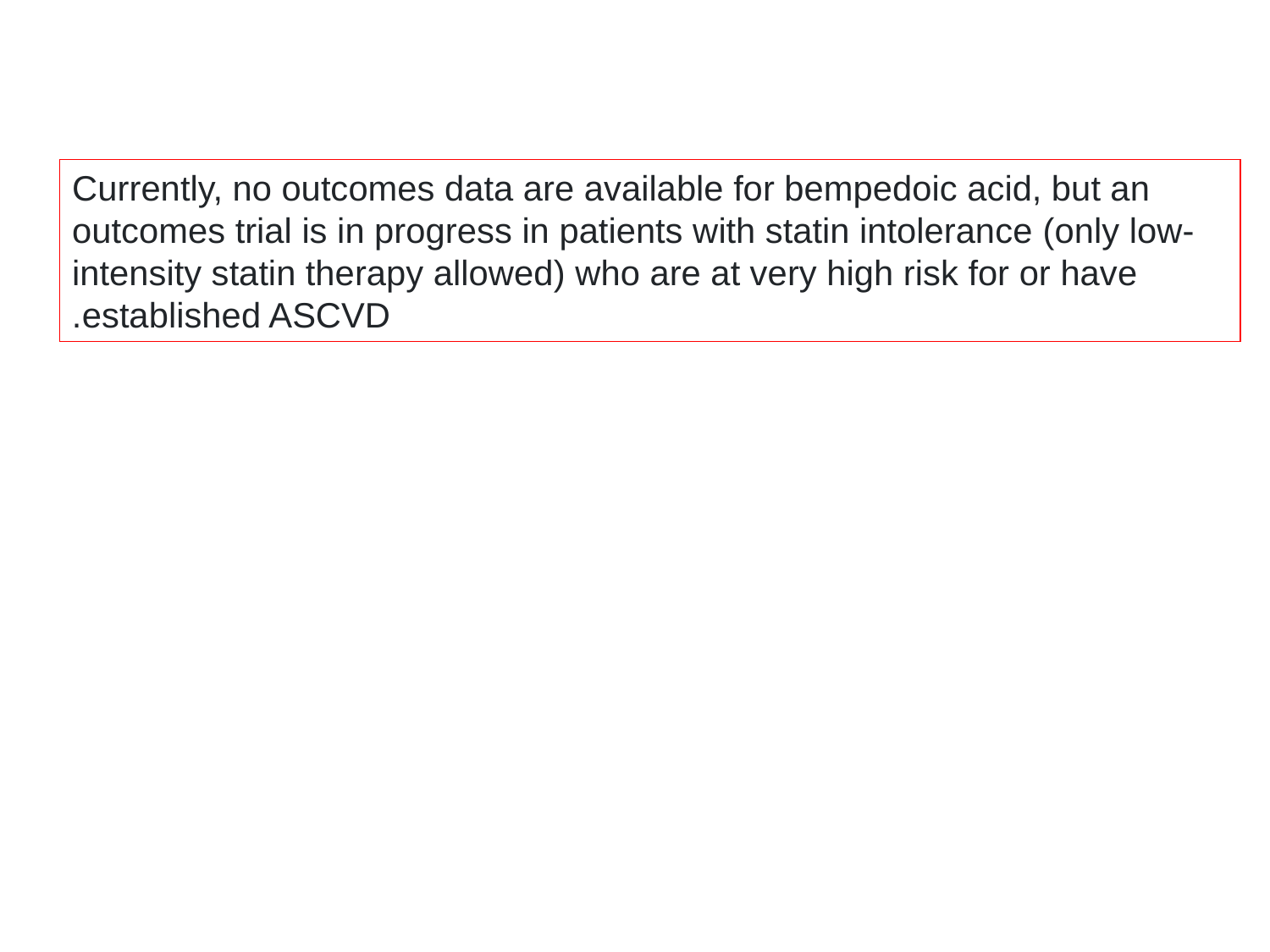

Currently, no outcomes data are available for bempedoic acid, but an outcomes trial is in progress in patients with statin intolerance (only low-intensity statin therapy allowed) who are at very high risk for or have established ASCVD.